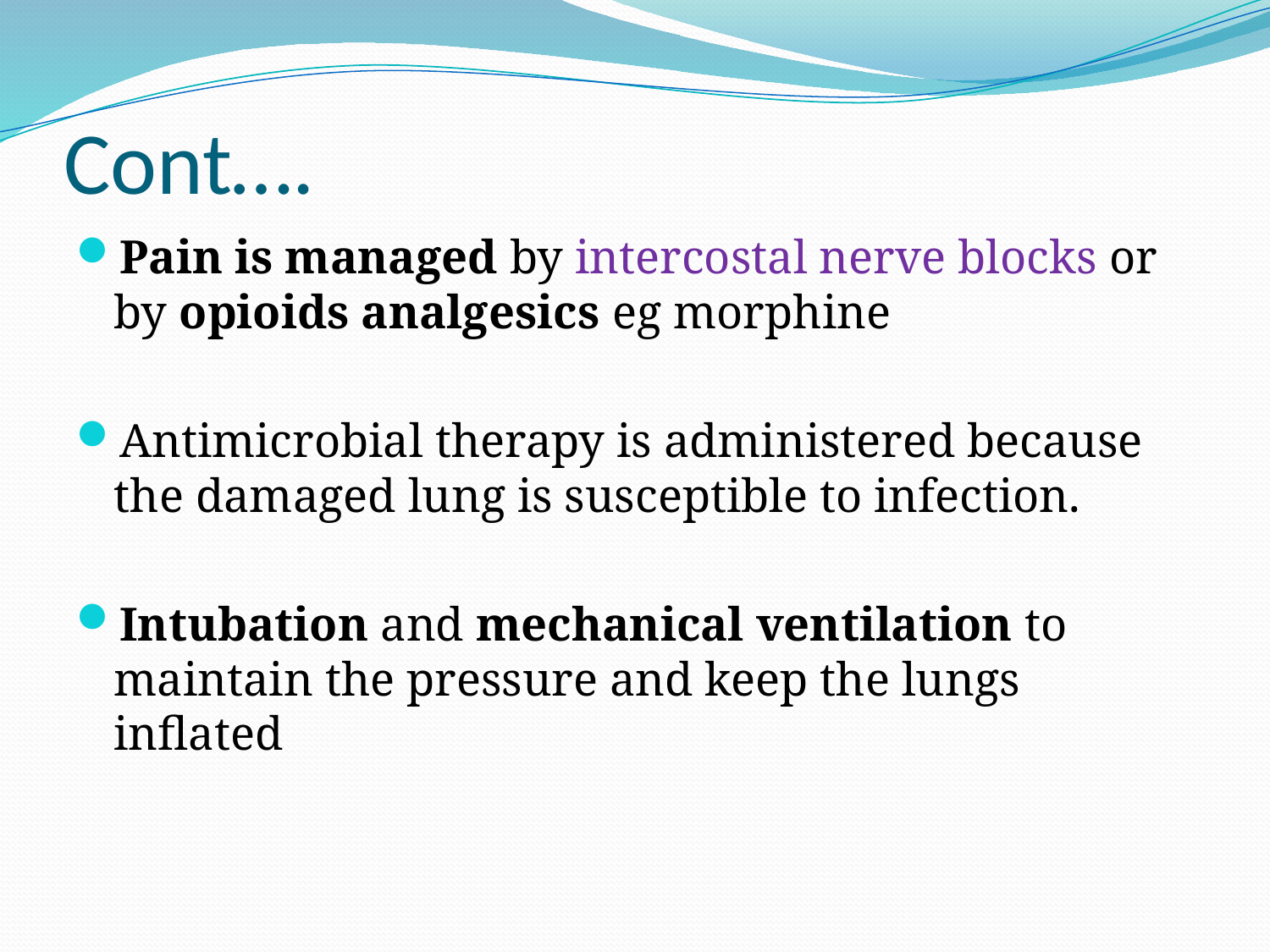

# Cont….
Pain is managed by intercostal nerve blocks or by opioids analgesics eg morphine

Antimicrobial therapy is administered because the damaged lung is susceptible to infection.

Intubation and mechanical ventilation to maintain the pressure and keep the lungs inﬂated